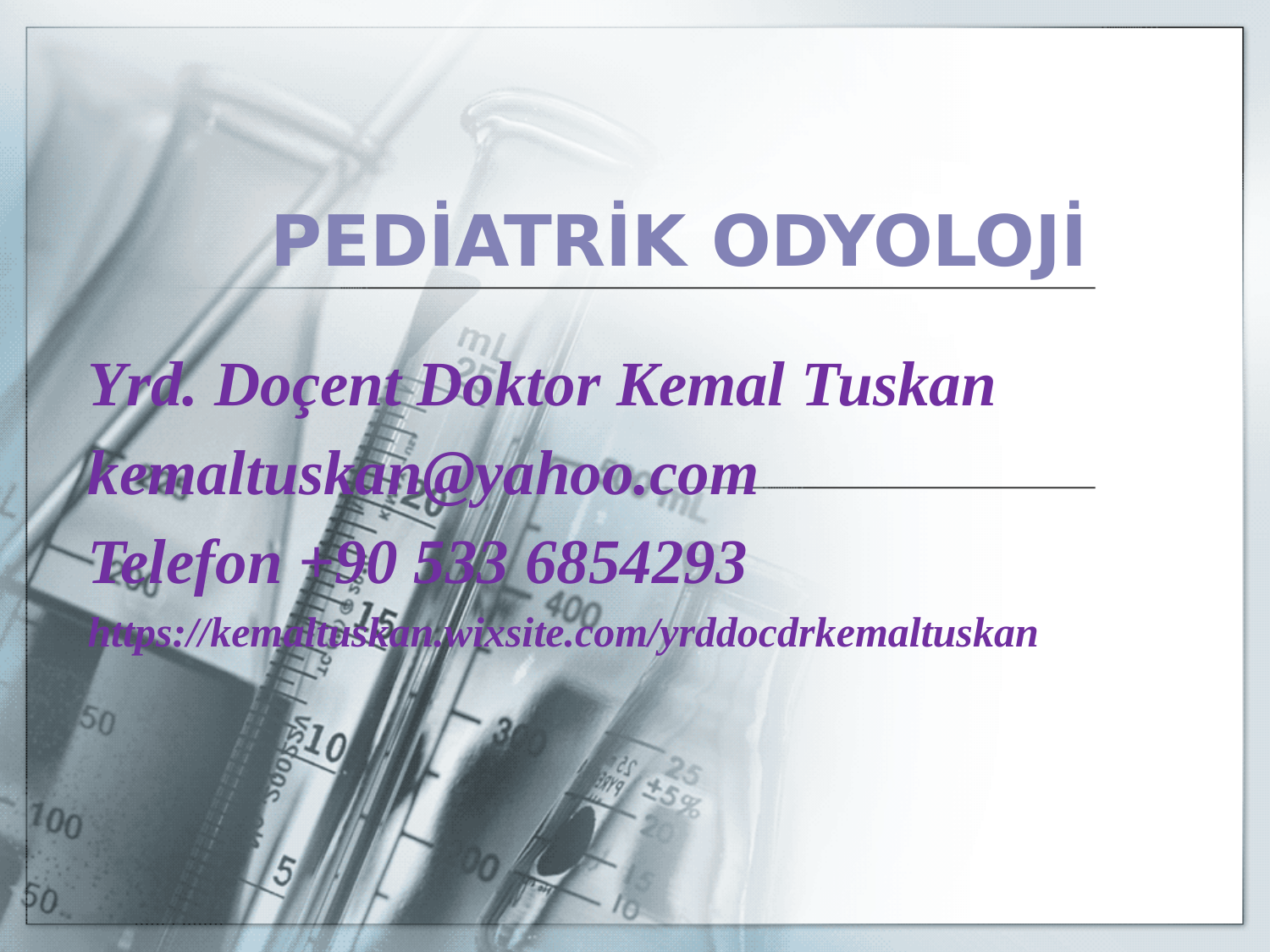

# PEDİATRİK ODYOLOJİ
Yrd. Doçent Doktor Kemal Tuskan
kemaltuskan@yahoo.com
Telefon +90 533 6854293
https://kemaltuskan.wixsite.com/yrddocdrkemaltuskan